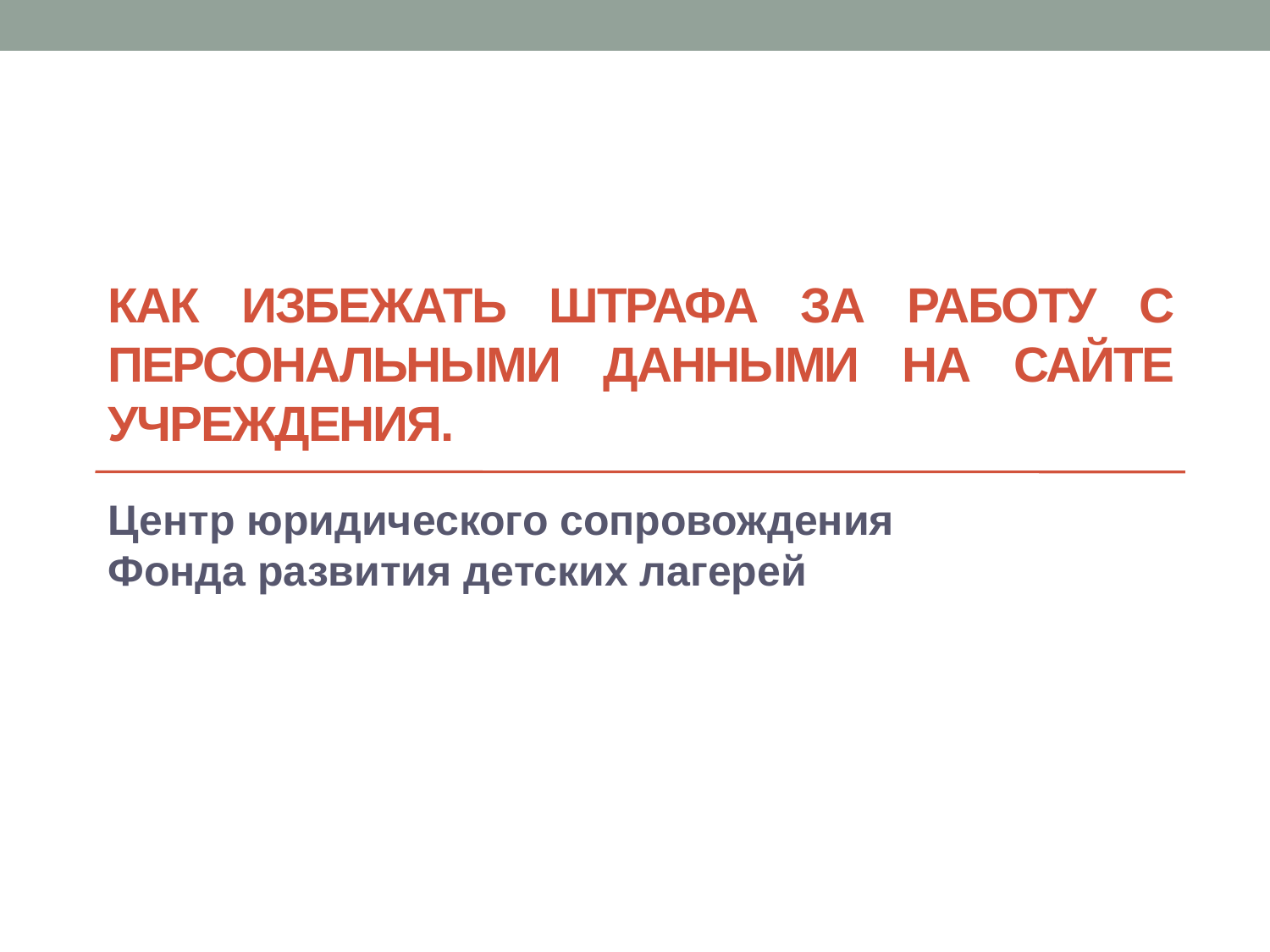

# Как избежать штрафа за работу с персональными данными на сайте учреждения.
Центр юридического сопровождения Фонда развития детских лагерей